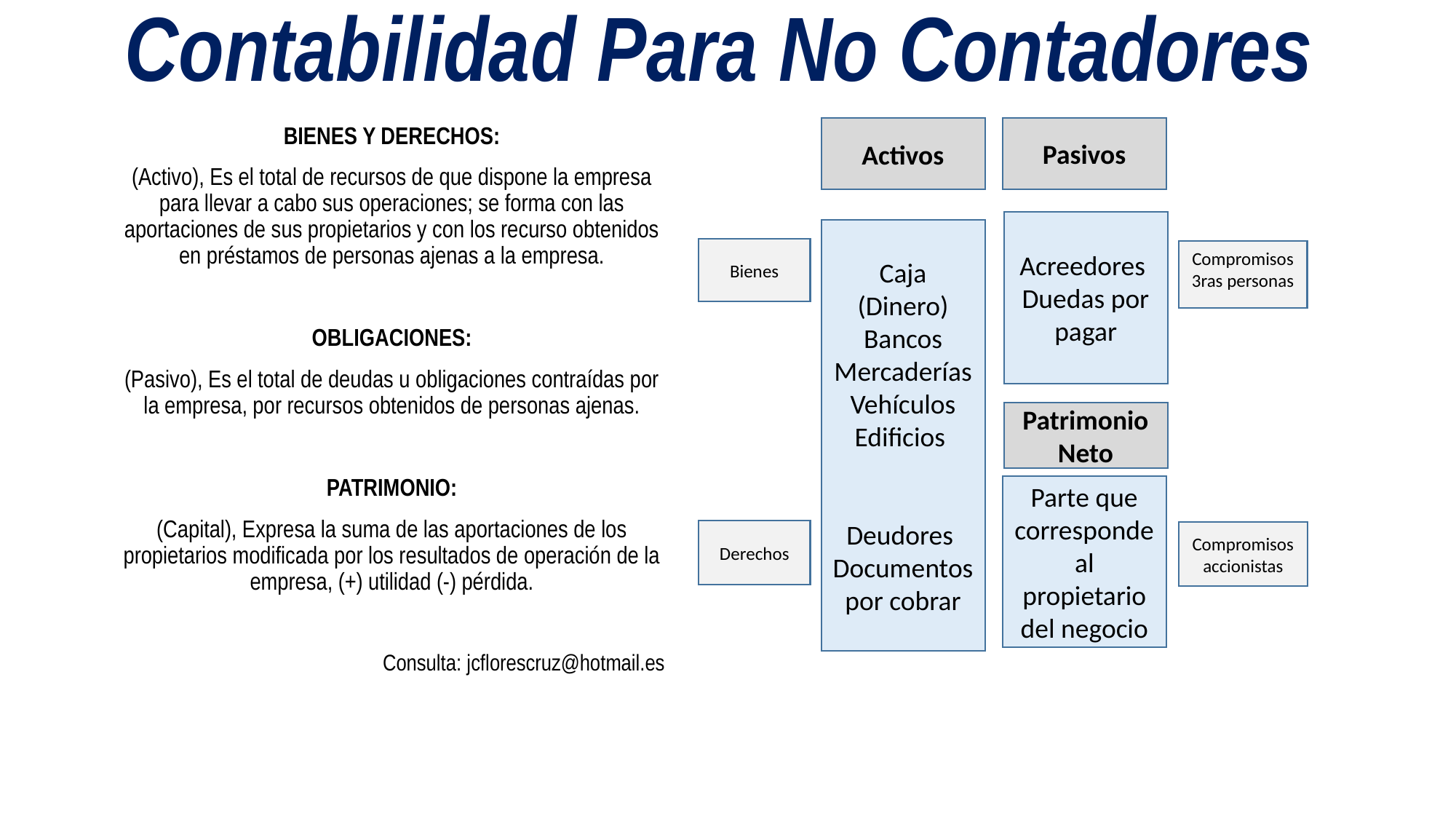

# Contabilidad Para No Contadores
BIENES Y DERECHOS:
(Activo), Es el total de recursos de que dispone la empresa para llevar a cabo sus operaciones; se forma con las aportaciones de sus propietarios y con los recurso obtenidos en préstamos de personas ajenas a la empresa.

OBLIGACIONES:
(Pasivo), Es el total de deudas u obligaciones contraídas por la empresa, por recursos obtenidos de personas ajenas.

PATRIMONIO:
(Capital), Expresa la suma de las aportaciones de los propietarios modificada por los resultados de operación de la empresa, (+) utilidad (-) pérdida.

Consulta: jcflorescruz@hotmail.es
Activos
Pasivos
Acreedores
Duedas por pagar
Caja (Dinero)
Bancos
Mercaderías
Vehículos
Edificios

Deudores
Documentos por cobrar
Bienes

Compromisos 3ras personas

Patrimonio Neto
Parte que corresponde al propietario del negocio
Derechos
Compromisos accionistas